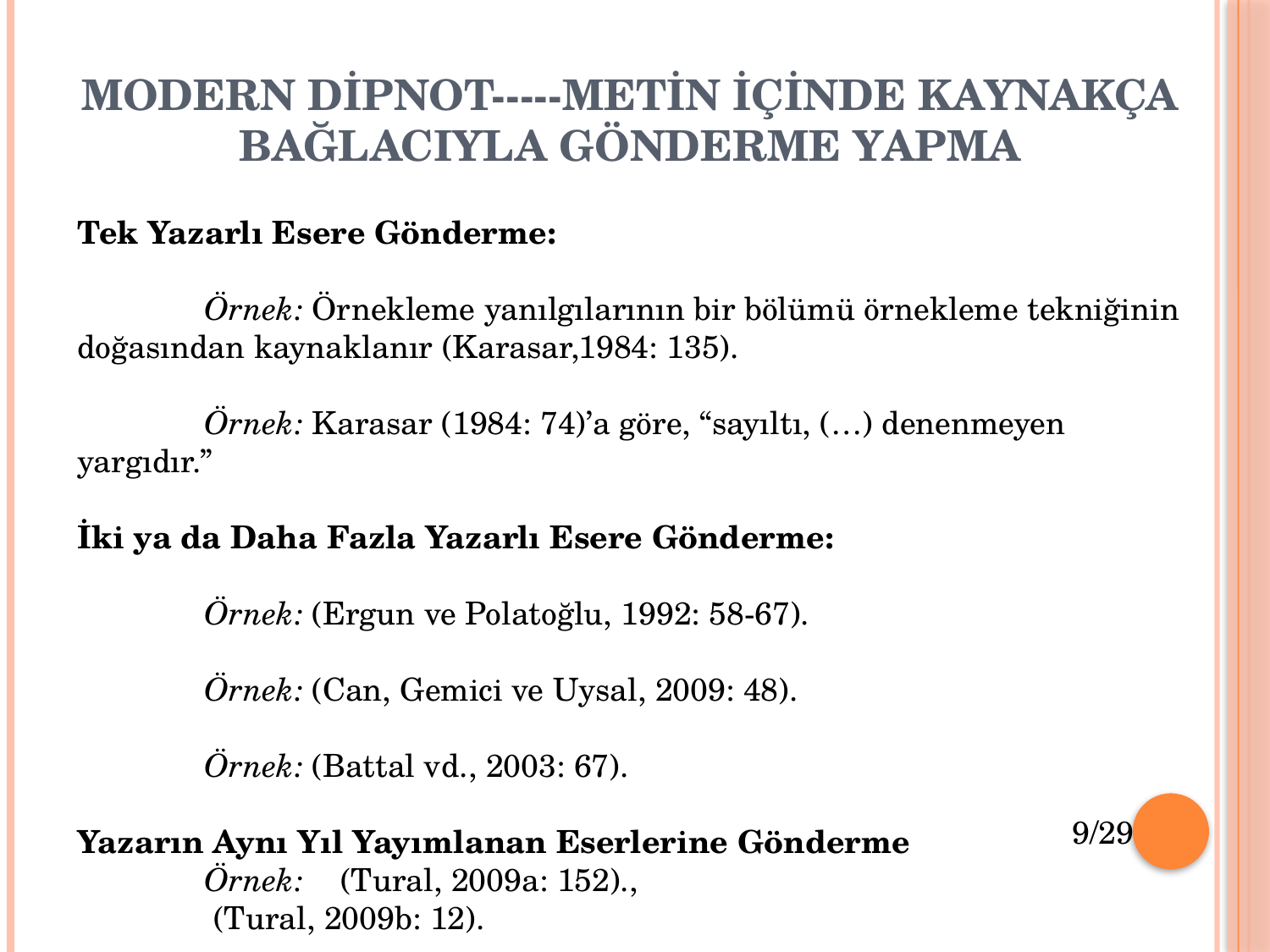

# MODERN DİPNOT-----METİN İÇİNDE KAYNAKÇA BAĞLACIYLA GÖNDERME YAPMA
Tek Yazarlı Esere Gönderme:

	Örnek: Örnekleme yanılgılarının bir bölümü örnekleme tekniğinin doğasından kaynaklanır (Karasar,1984: 135).

	Örnek: Karasar (1984: 74)’a göre, “sayıltı, (…) denenmeyen yargıdır.”

İki ya da Daha Fazla Yazarlı Esere Gönderme:

	Örnek: (Ergun ve Polatoğlu, 1992: 58-67).

	Örnek: (Can, Gemici ve Uysal, 2009: 48).

	Örnek: (Battal vd., 2003: 67).

Yazarın Aynı Yıl Yayımlanan Eserlerine Gönderme
	Örnek: 	 (Tural, 2009a: 152).,
	 (Tural, 2009b: 12).